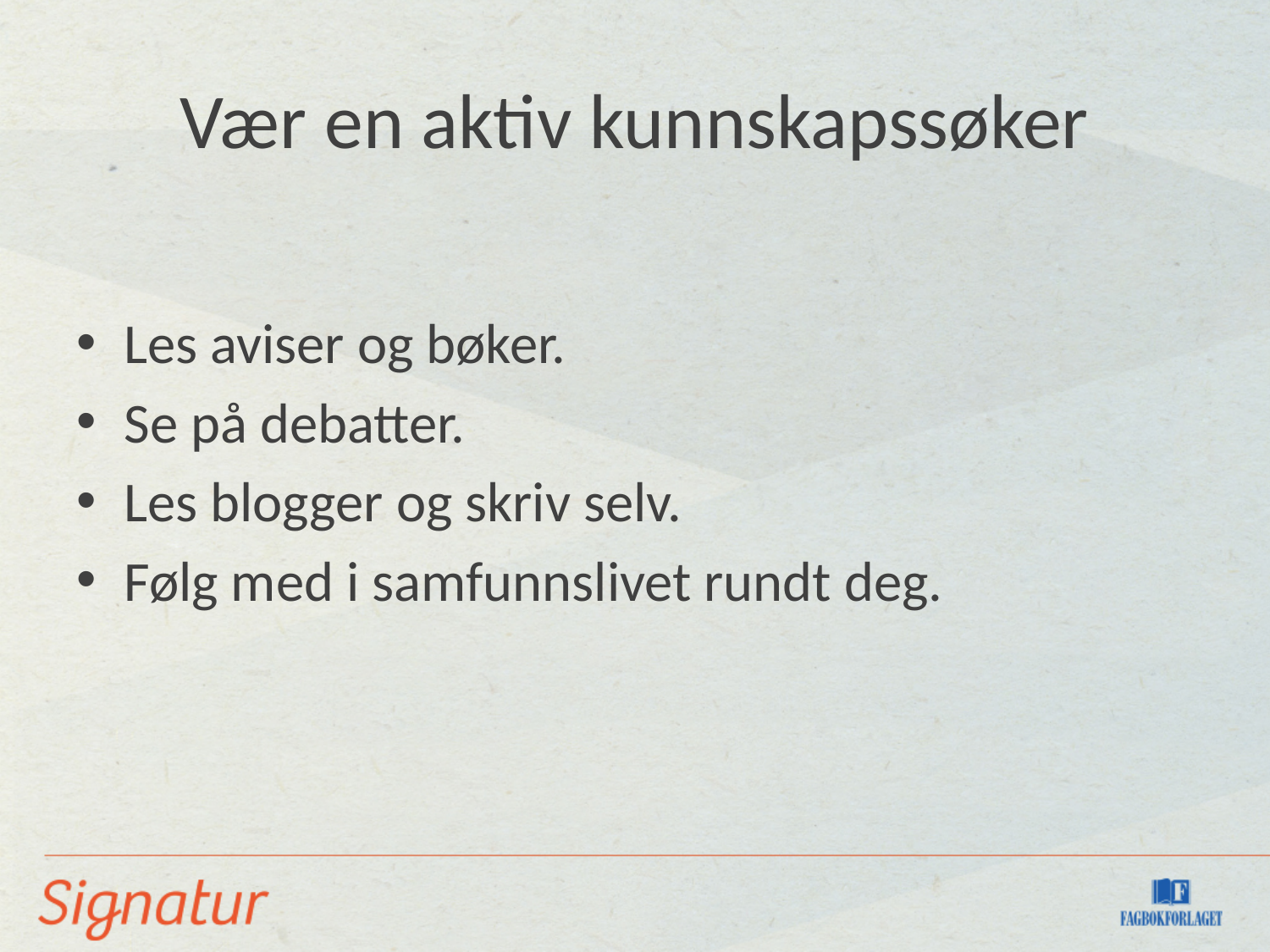

# Vær en aktiv kunnskapssøker

Les aviser og bøker.
Se på debatter.
Les blogger og skriv selv.
Følg med i samfunnslivet rundt deg.